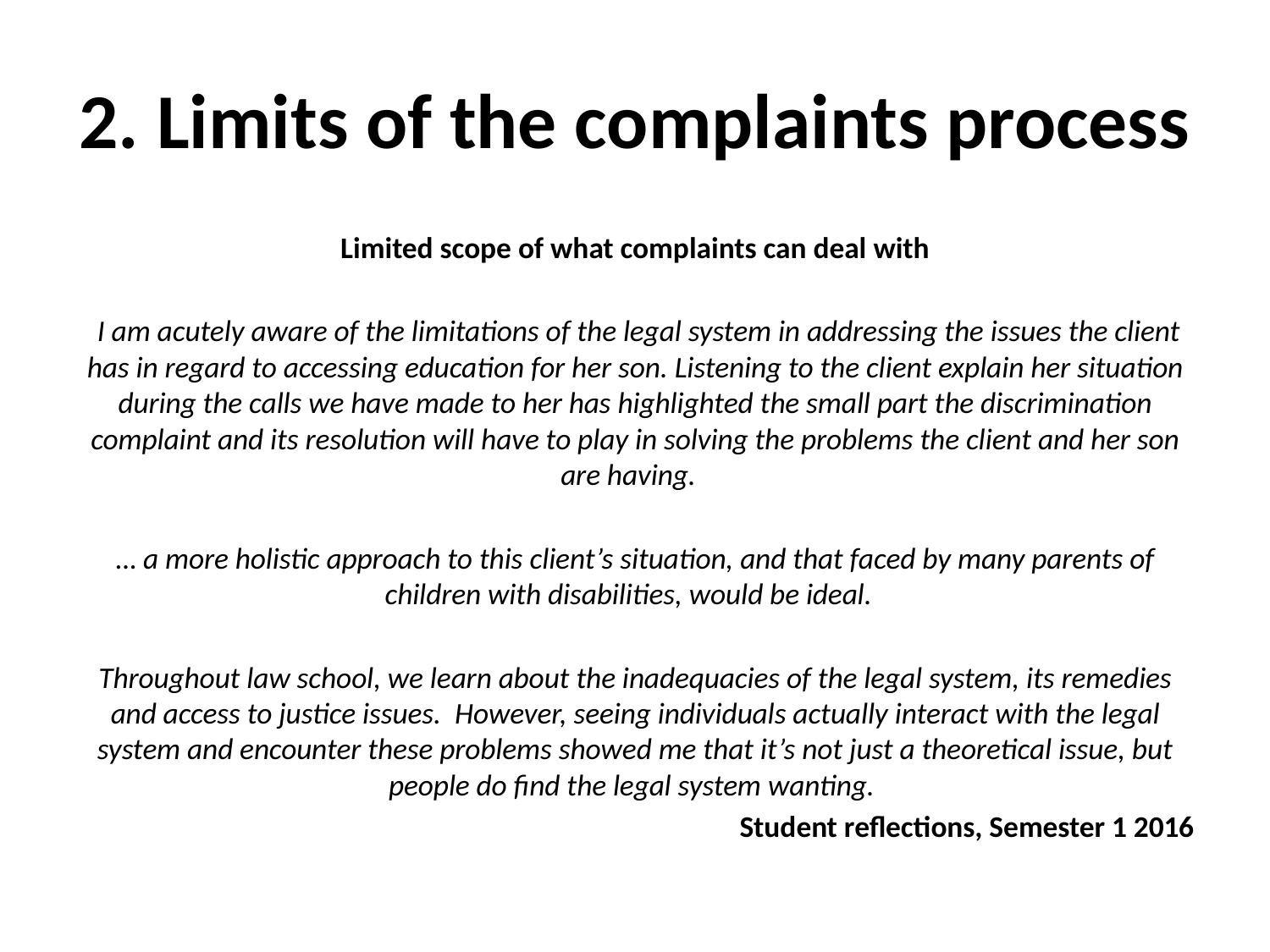

# 2. Limits of the complaints process
Limited scope of what complaints can deal with

 I am acutely aware of the limitations of the legal system in addressing the issues the client has in regard to accessing education for her son. Listening to the client explain her situation during the calls we have made to her has highlighted the small part the discrimination complaint and its resolution will have to play in solving the problems the client and her son are having.

… a more holistic approach to this client’s situation, and that faced by many parents of children with disabilities, would be ideal.

Throughout law school, we learn about the inadequacies of the legal system, its remedies and access to justice issues.  However, seeing individuals actually interact with the legal system and encounter these problems showed me that it’s not just a theoretical issue, but people do find the legal system wanting.
Student reflections, Semester 1 2016